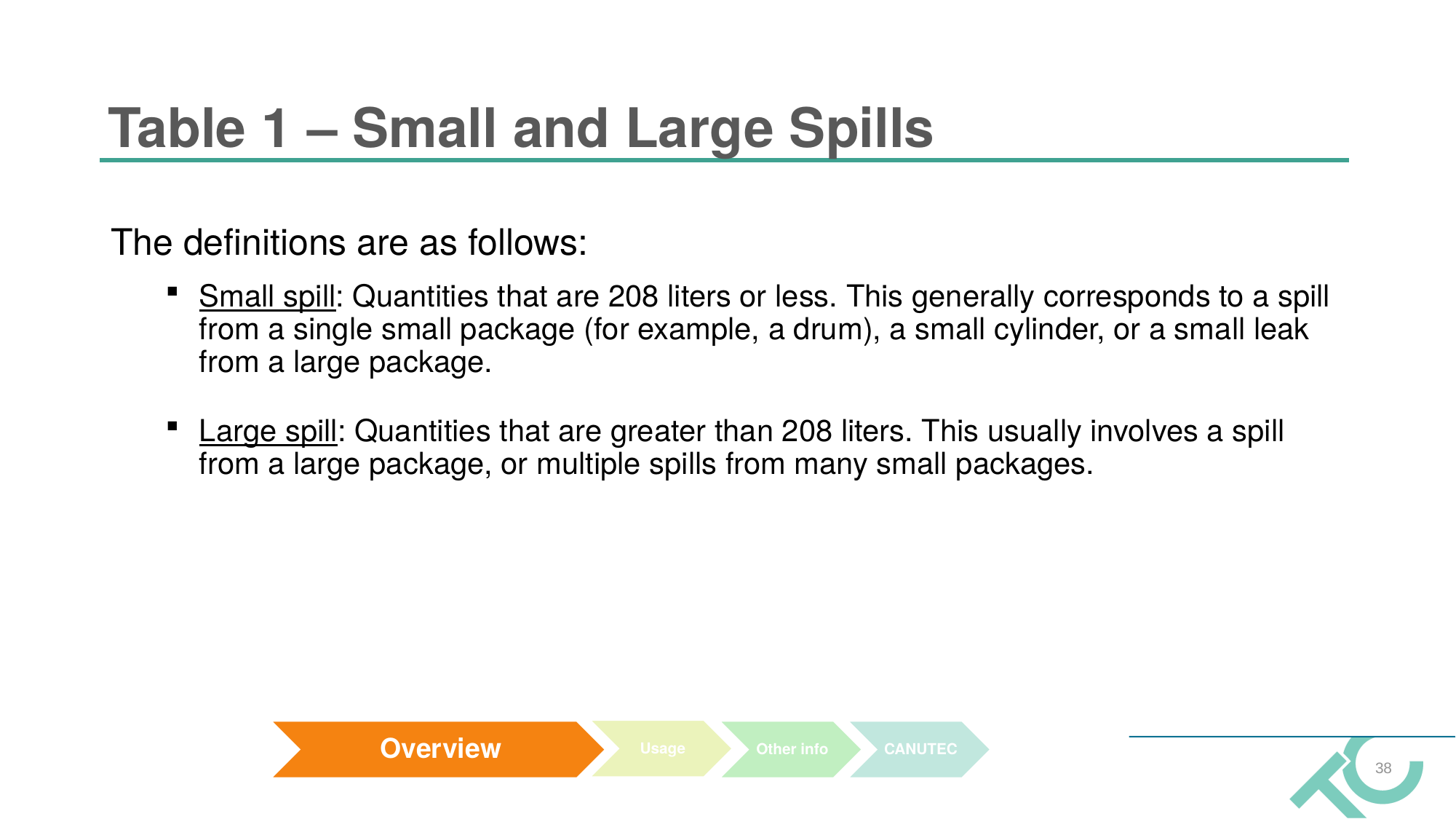

# Table 1 – Small and Large Spills
The definitions are as follows:
Small spill: Quantities that are 208 liters or less. This generally corresponds to a spill from a single small package (for example, a drum), a small cylinder, or a small leak from a large package.
Large spill: Quantities that are greater than 208 liters. This usually involves a spill from a large package, or multiple spills from many small packages.

Overview
Usage
Other info
CANUTEC
38